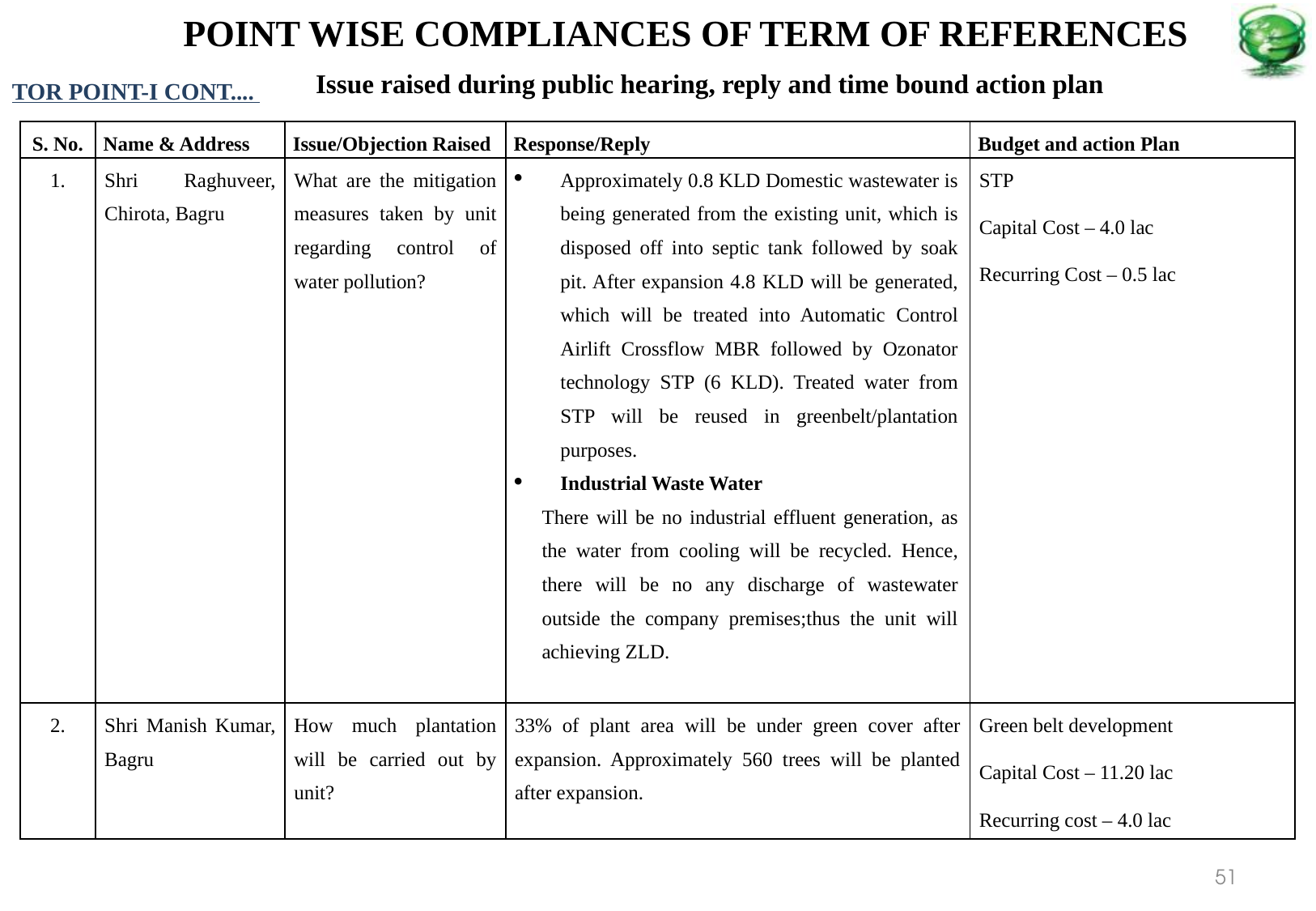

POINT WISE COMPLIANCES OF TERM OF REFERENCES
Issue raised during public hearing, reply and time bound action plan
TOR POINT-I Cont....
| S. No. | Name & Address | Issue/Objection Raised | Response/Reply | Budget and action Plan |
| --- | --- | --- | --- | --- |
| 1. | Shri Raghuveer, Chirota, Bagru | What are the mitigation measures taken by unit regarding control of water pollution? | Approximately 0.8 KLD Domestic wastewater is being generated from the existing unit, which is disposed off into septic tank followed by soak pit. After expansion 4.8 KLD will be generated, which will be treated into Automatic Control Airlift Crossflow MBR followed by Ozonator technology STP (6 KLD). Treated water from STP will be reused in greenbelt/plantation purposes. Industrial Waste Water There will be no industrial effluent generation, as the water from cooling will be recycled. Hence, there will be no any discharge of wastewater outside the company premises;thus the unit will achieving ZLD. | STP Capital Cost – 4.0 lac Recurring Cost – 0.5 lac |
| 2. | Shri Manish Kumar, Bagru | How much plantation will be carried out by unit? | 33% of plant area will be under green cover after expansion. Approximately 560 trees will be planted after expansion. | Green belt development Capital Cost – 11.20 lac Recurring cost – 4.0 lac |

51